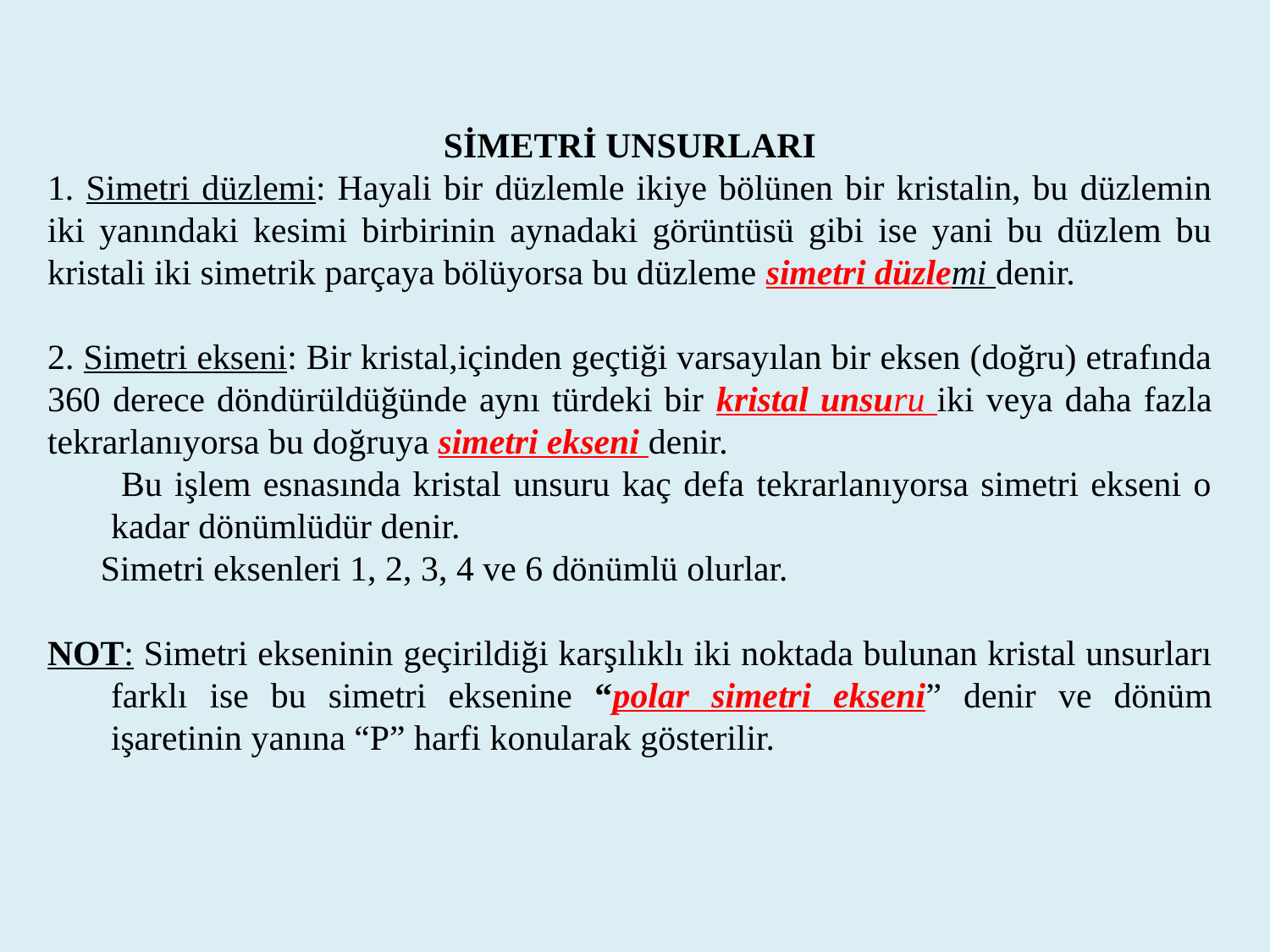

SİMETRİ UNSURLARI
 Simetri düzlemi: Hayali bir düzlemle ikiye bölünen bir kristalin, bu düzlemin iki yanındaki kesimi birbirinin aynadaki görüntüsü gibi ise yani bu düzlem bu kristali iki simetrik parçaya bölüyorsa bu düzleme simetri düzlemi denir.

2. Simetri ekseni: Bir kristal,içinden geçtiği varsayılan bir eksen (doğru) etrafında 360 derece döndürüldüğünde aynı türdeki bir kristal unsuru iki veya daha fazla tekrarlanıyorsa bu doğruya simetri ekseni denir.
      Bu işlem esnasında kristal unsuru kaç defa tekrarlanıyorsa simetri ekseni o kadar dönümlüdür denir.
      Simetri eksenleri 1, 2, 3, 4 ve 6 dönümlü olurlar.

NOT: Simetri ekseninin geçirildiği karşılıklı iki noktada bulunan kristal unsurları farklı ise bu simetri eksenine “polar simetri ekseni” denir ve dönüm işaretinin yanına “P” harfi konularak gösterilir.